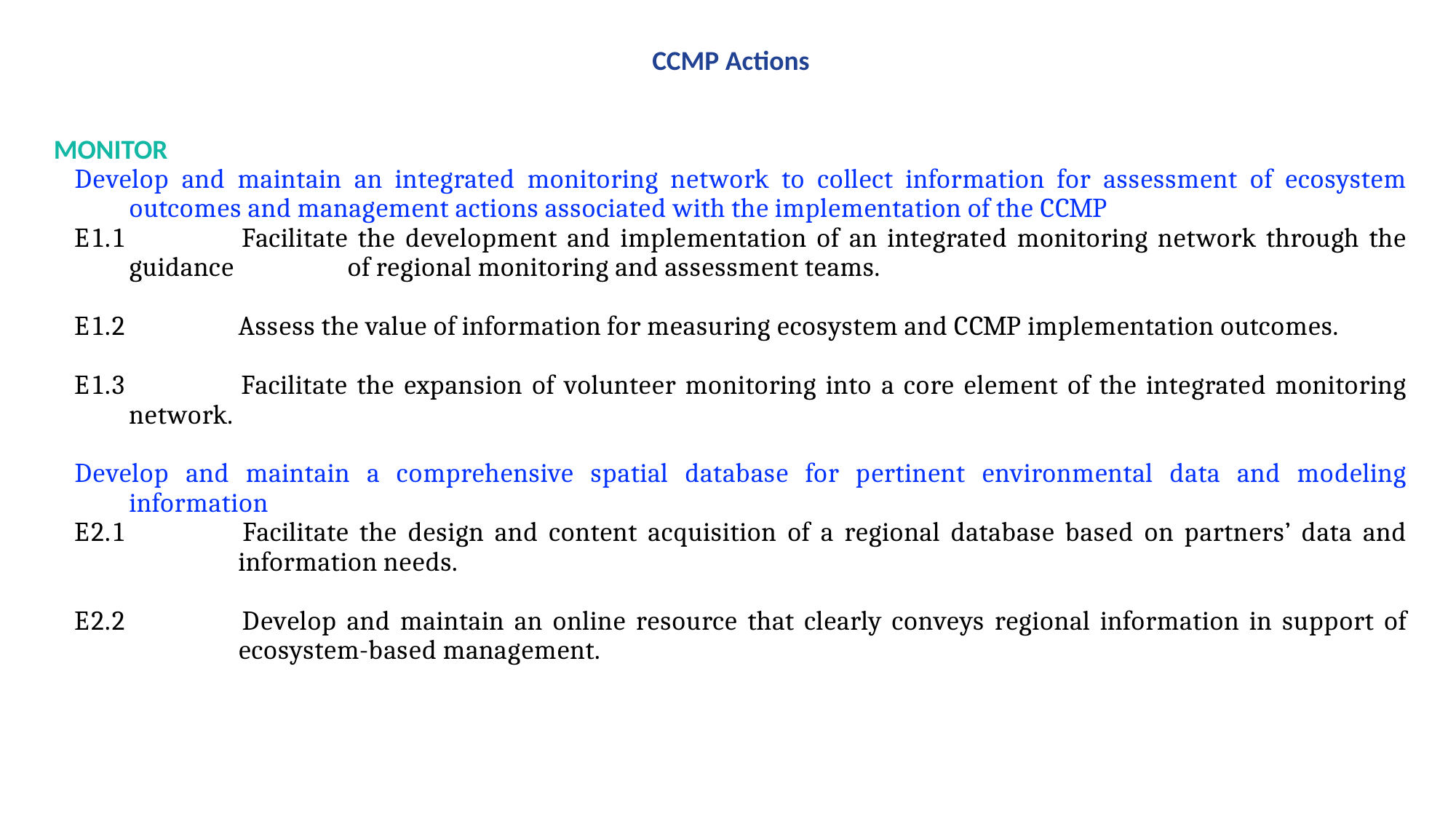

CCMP Actions

MONITOR
Develop and maintain an integrated monitoring network to collect information for assessment of ecosystem outcomes and management actions associated with the implementation of the CCMP
E1.1 	Facilitate the development and implementation of an integrated monitoring network through the guidance 	of regional monitoring and assessment teams.

E1.2 	Assess the value of information for measuring ecosystem and CCMP implementation outcomes.

E1.3 	Facilitate the expansion of volunteer monitoring into a core element of the integrated monitoring network.

Develop and maintain a comprehensive spatial database for pertinent environmental data and modeling information
E2.1 	Facilitate the design and content acquisition of a regional database based on partners’ data and 	information needs.

E2.2 	Develop and maintain an online resource that clearly conveys regional information in support of 	ecosystem-based management.